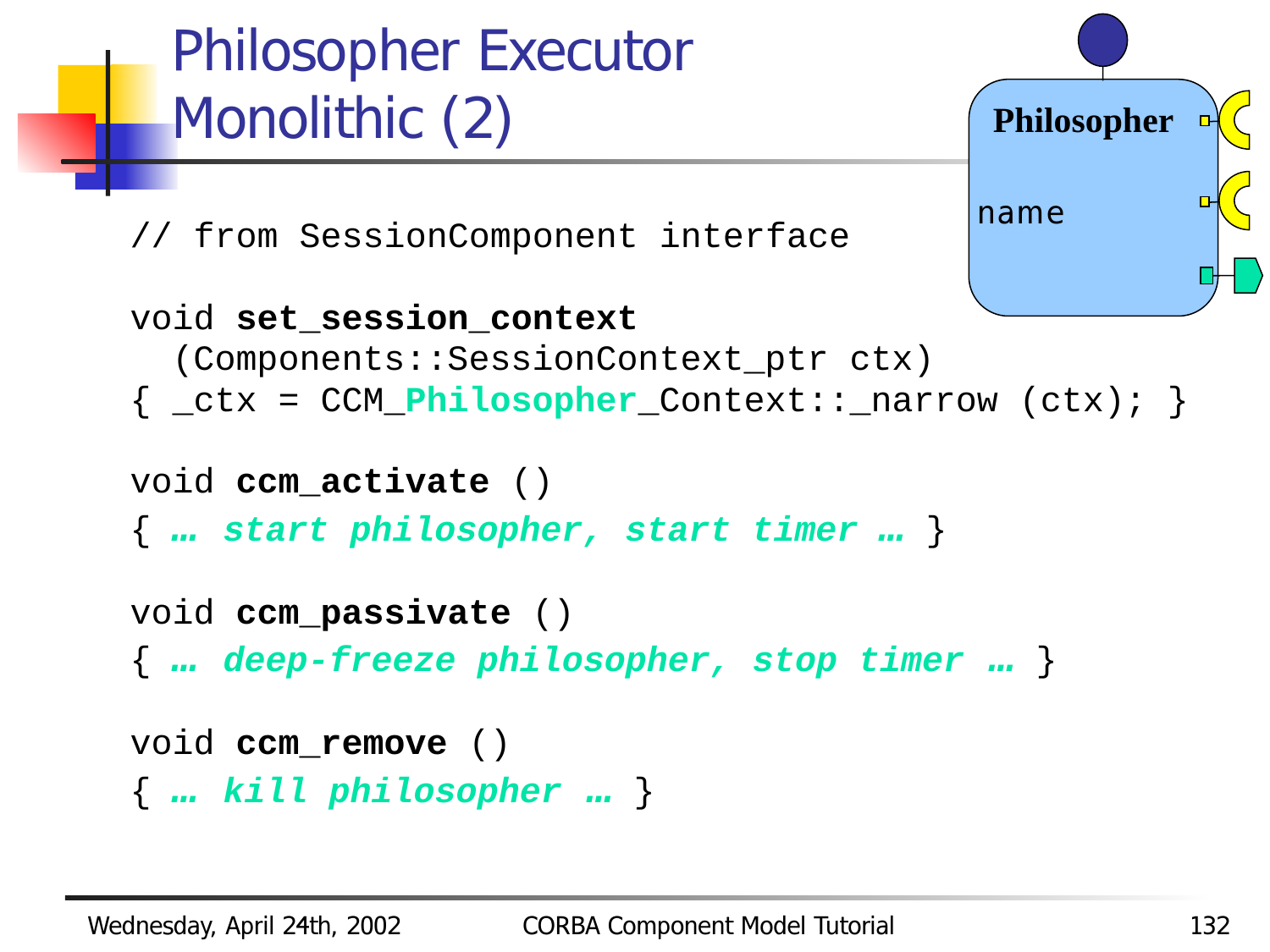

Philosopher

name

# Philosopher Executor Monolithic (2)
  // from SessionComponent interface

  void set_session_context
    (Components::SessionContext_ptr ctx)
  { _ctx = CCM_Philosopher_Context::_narrow (ctx); }

  void ccm_activate ()
  { … start philosopher, start timer … }

  void ccm_passivate ()
  { … deep-freeze philosopher, stop timer … }

  void ccm_remove ()
  { … kill philosopher … }

Wednesday, April 24th, 2002
CORBA Component Model Tutorial
132